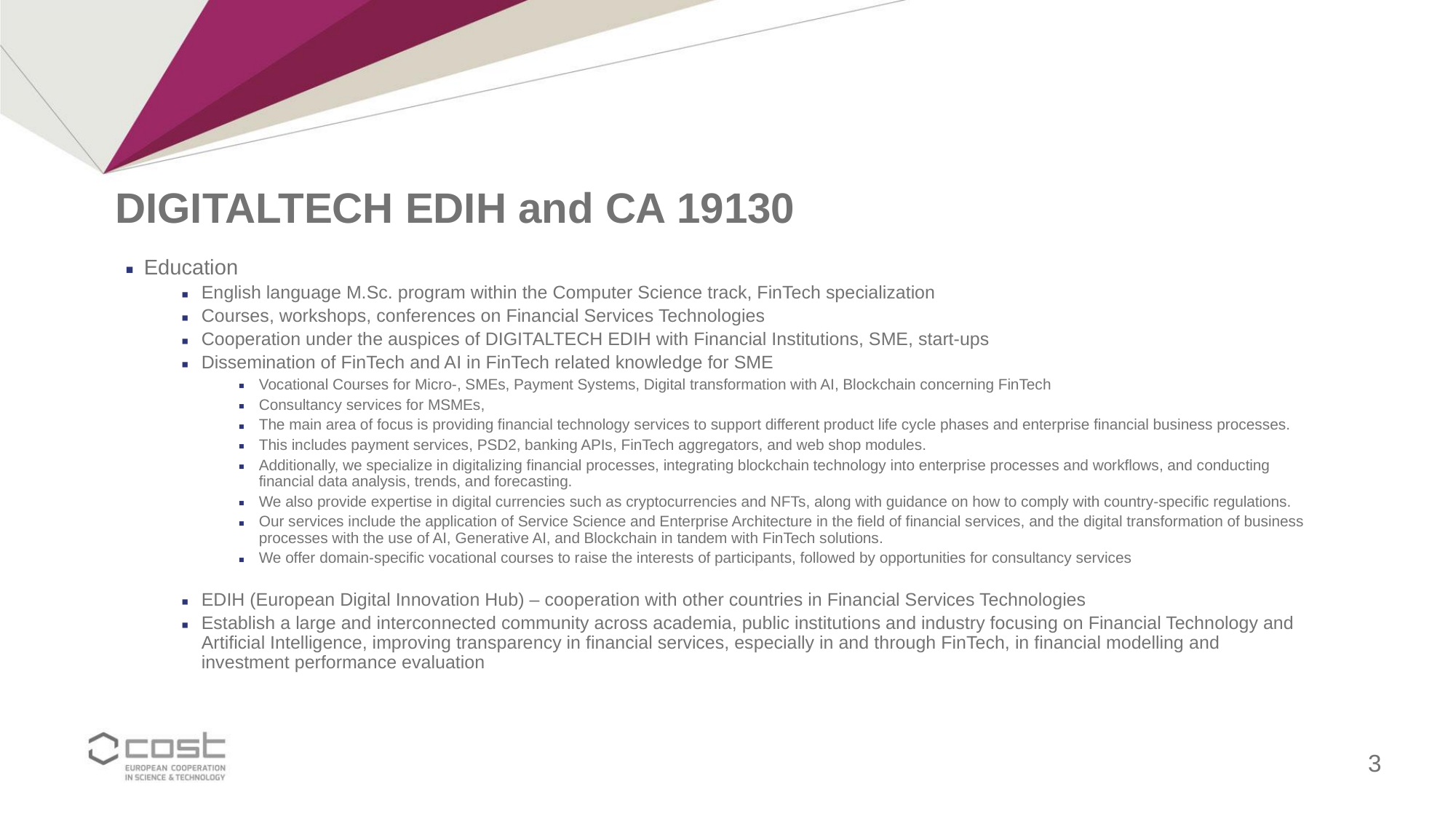

# DIGITALTECH EDIH and CA 19130
Education
English language M.Sc. program within the Computer Science track, FinTech specialization
Courses, workshops, conferences on Financial Services Technologies
Cooperation under the auspices of DIGITALTECH EDIH with Financial Institutions, SME, start-ups
Dissemination of FinTech and AI in FinTech related knowledge for SME
Vocational Courses for Micro-, SMEs, Payment Systems, Digital transformation with AI, Blockchain concerning FinTech
Consultancy services for MSMEs,
The main area of focus is providing financial technology services to support different product life cycle phases and enterprise financial business processes.
This includes payment services, PSD2, banking APIs, FinTech aggregators, and web shop modules.
Additionally, we specialize in digitalizing financial processes, integrating blockchain technology into enterprise processes and workflows, and conducting financial data analysis, trends, and forecasting.
We also provide expertise in digital currencies such as cryptocurrencies and NFTs, along with guidance on how to comply with country-specific regulations.
Our services include the application of Service Science and Enterprise Architecture in the field of financial services, and the digital transformation of business processes with the use of AI, Generative AI, and Blockchain in tandem with FinTech solutions.
We offer domain-specific vocational courses to raise the interests of participants, followed by opportunities for consultancy services

EDIH (European Digital Innovation Hub) – cooperation with other countries in Financial Services Technologies
Establish a large and interconnected community across academia, public institutions and industry focusing on Financial Technology and Artificial Intelligence, improving transparency in financial services, especially in and through FinTech, in financial modelling and investment performance evaluation